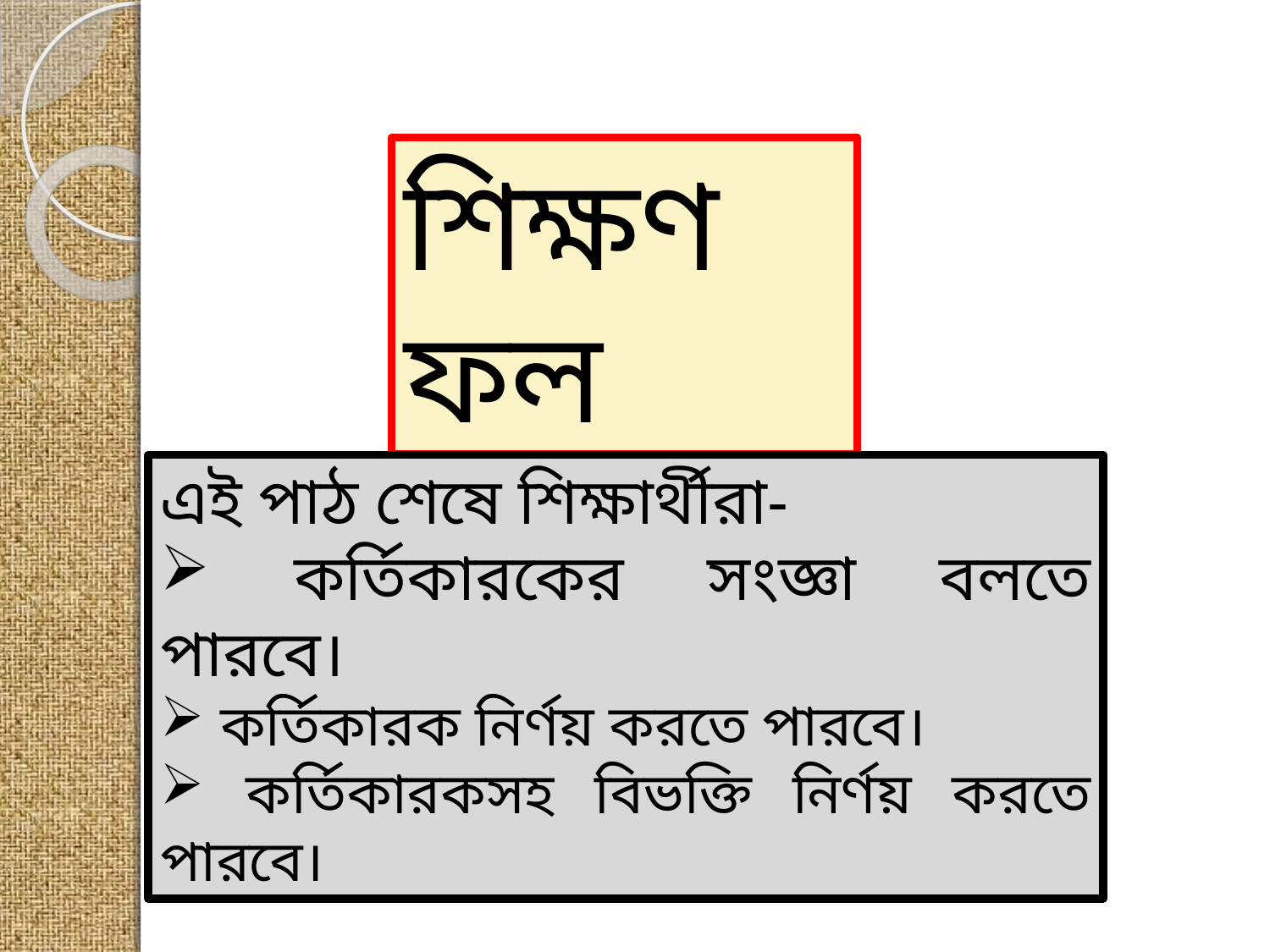

শিক্ষণ ফল
এই পাঠ শেষে শিক্ষার্থীরা-
 কর্তিকারকের সংজ্ঞা বলতে পারবে।
 কর্তিকারক নির্ণয় করতে পারবে।
 কর্তিকারকসহ বিভক্তি নির্ণয় করতে পারবে।